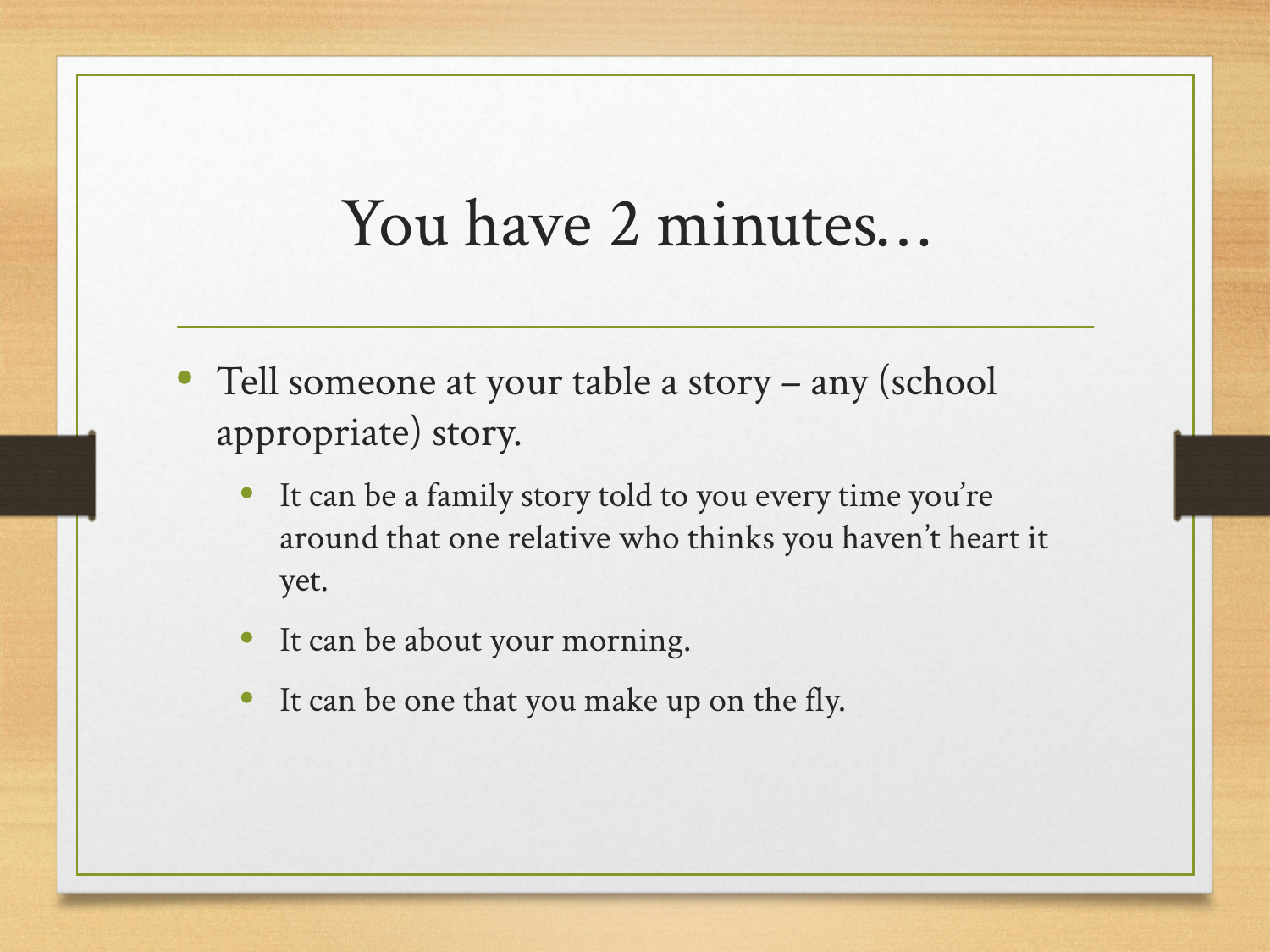

# You have 2 minutes…
Tell someone at your table a story – any (school appropriate) story.
It can be a family story told to you every time you’re around that one relative who thinks you haven’t heart it yet.
It can be about your morning.
It can be one that you make up on the fly.